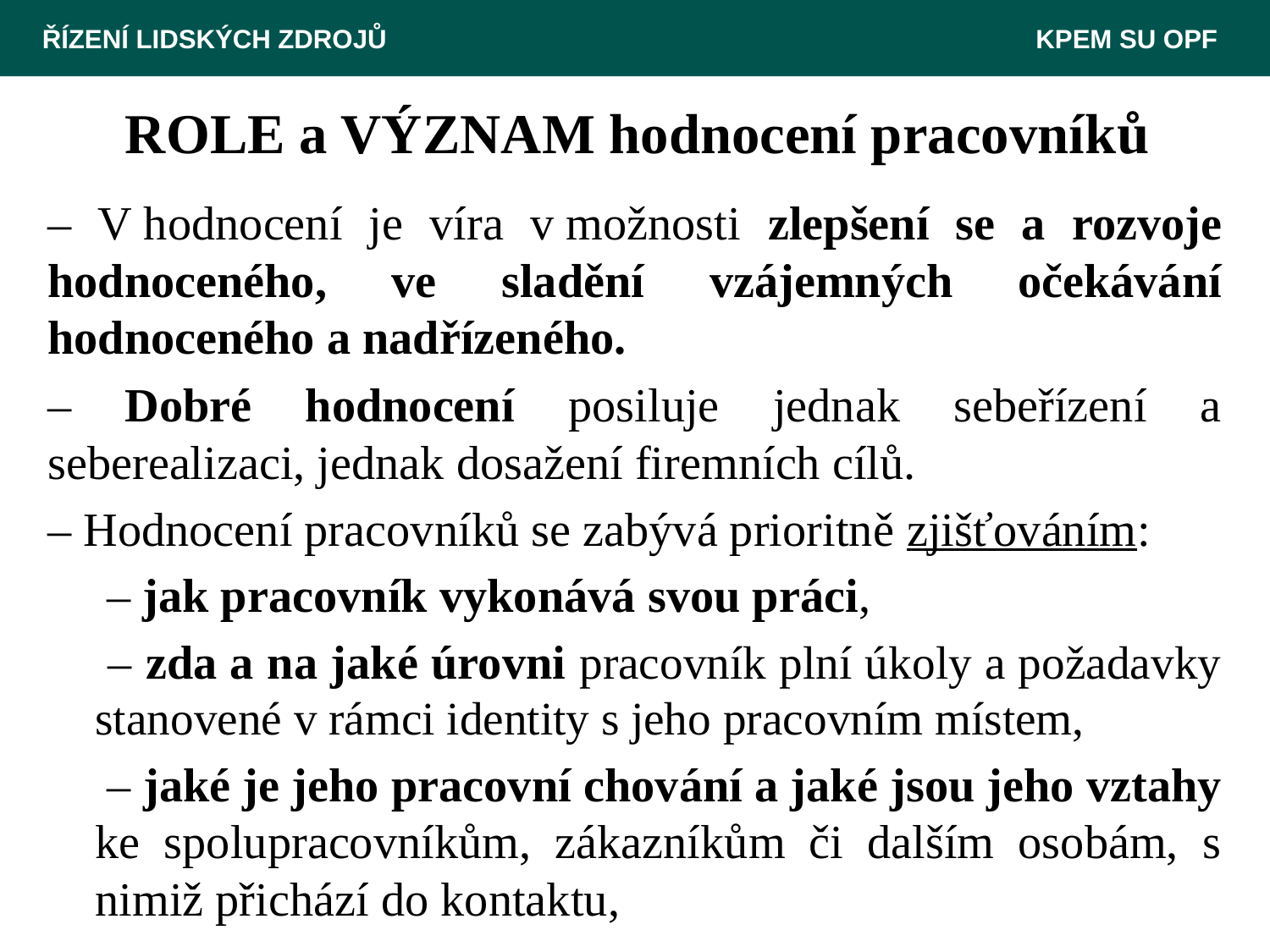

ŘÍZENÍ LIDSKÝCH ZDROJŮ						 KPEM SU OPF
# ROLE a VÝZNAM hodnocení pracovníků
– V hodnocení je víra v možnosti zlepšení se a rozvoje hodnoceného, ve sladění vzájemných očekávání hodnoceného a nadřízeného.
– Dobré hodnocení posiluje jednak sebeřízení a seberealizaci, jednak dosažení firemních cílů.
– Hodnocení pracovníků se zabývá prioritně zjišťováním:
	 – jak pracovník vykonává svou práci,
	 – zda a na jaké úrovni pracovník plní úkoly a požadavky stanovené v rámci identity s jeho pracovním místem,
	 – jaké je jeho pracovní chování a jaké jsou jeho vztahy ke spolupracovníkům, zákazníkům či dalším osobám, s nimiž přichází do kontaktu,